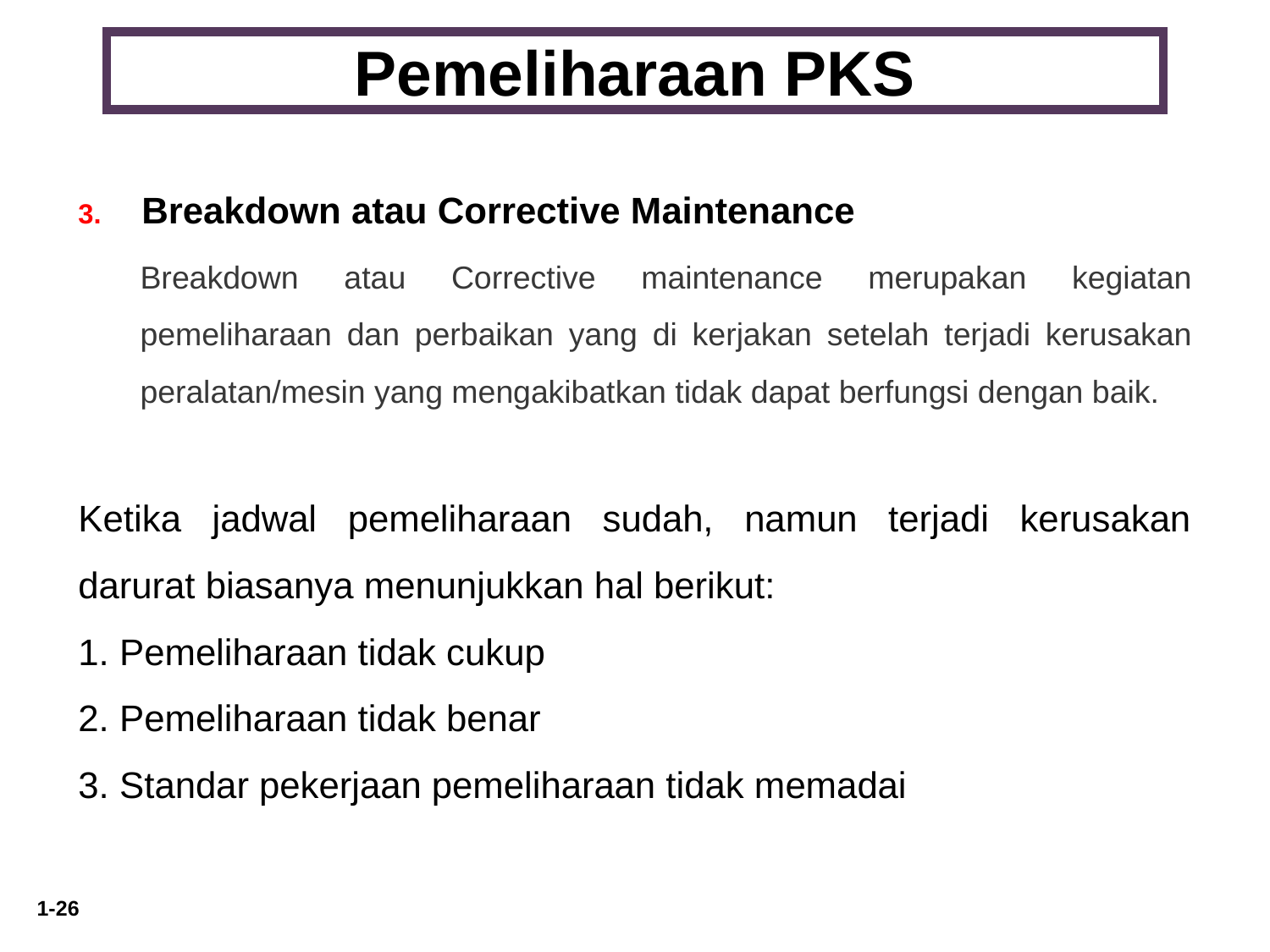

# Pemeliharaan PKS
Breakdown atau Corrective Maintenance
Breakdown atau Corrective maintenance merupakan kegiatan pemeliharaan dan perbaikan yang di kerjakan setelah terjadi kerusakan peralatan/mesin yang mengakibatkan tidak dapat berfungsi dengan baik.

Ketika jadwal pemeliharaan sudah, namun terjadi kerusakan darurat biasanya menunjukkan hal berikut:
1. Pemeliharaan tidak cukup
2. Pemeliharaan tidak benar
3. Standar pekerjaan pemeliharaan tidak memadai